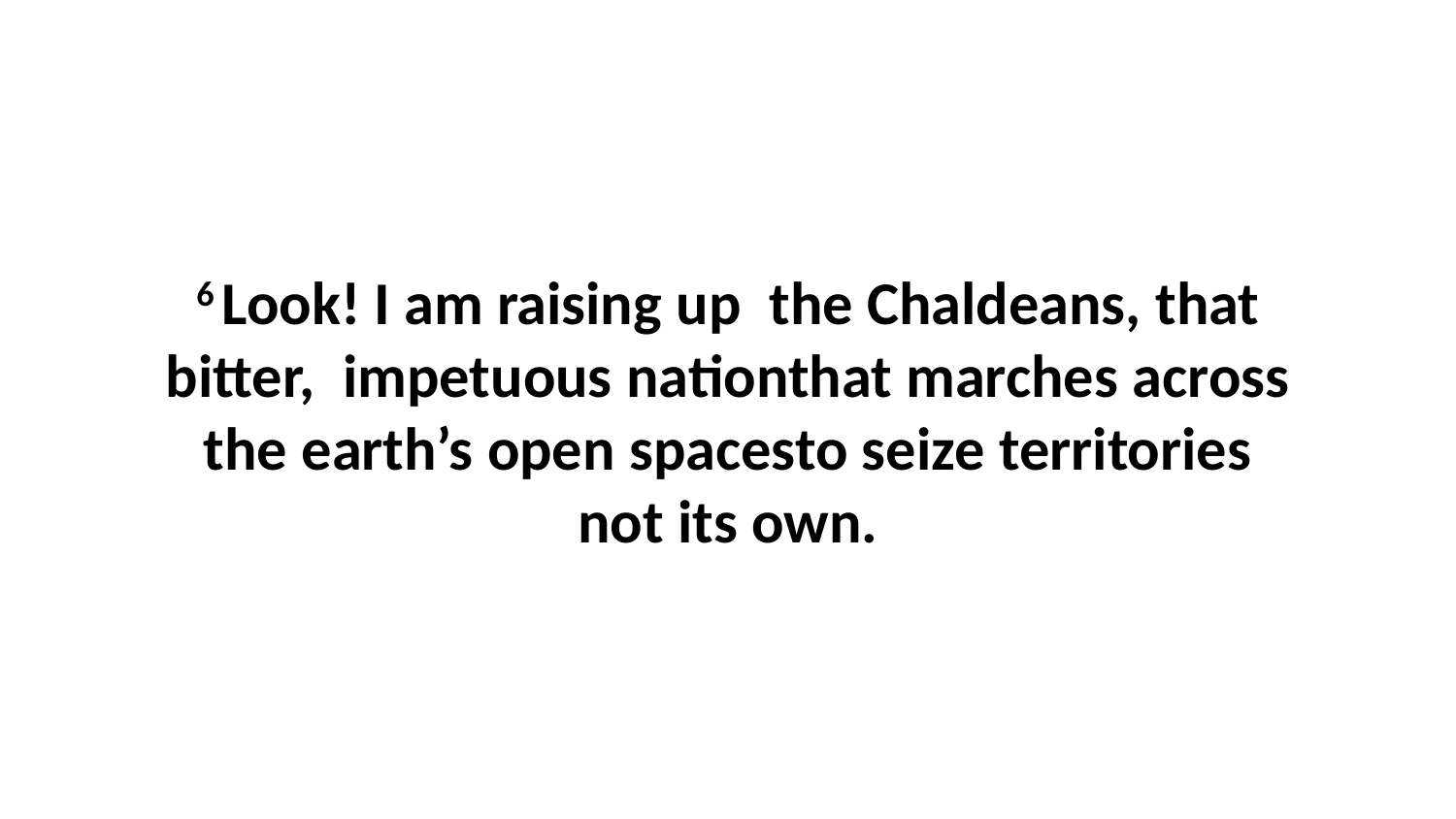

6 Look! I am raising up  the Chaldeans, that bitter,  impetuous nationthat marches across the earth’s open spacesto seize territories not its own.